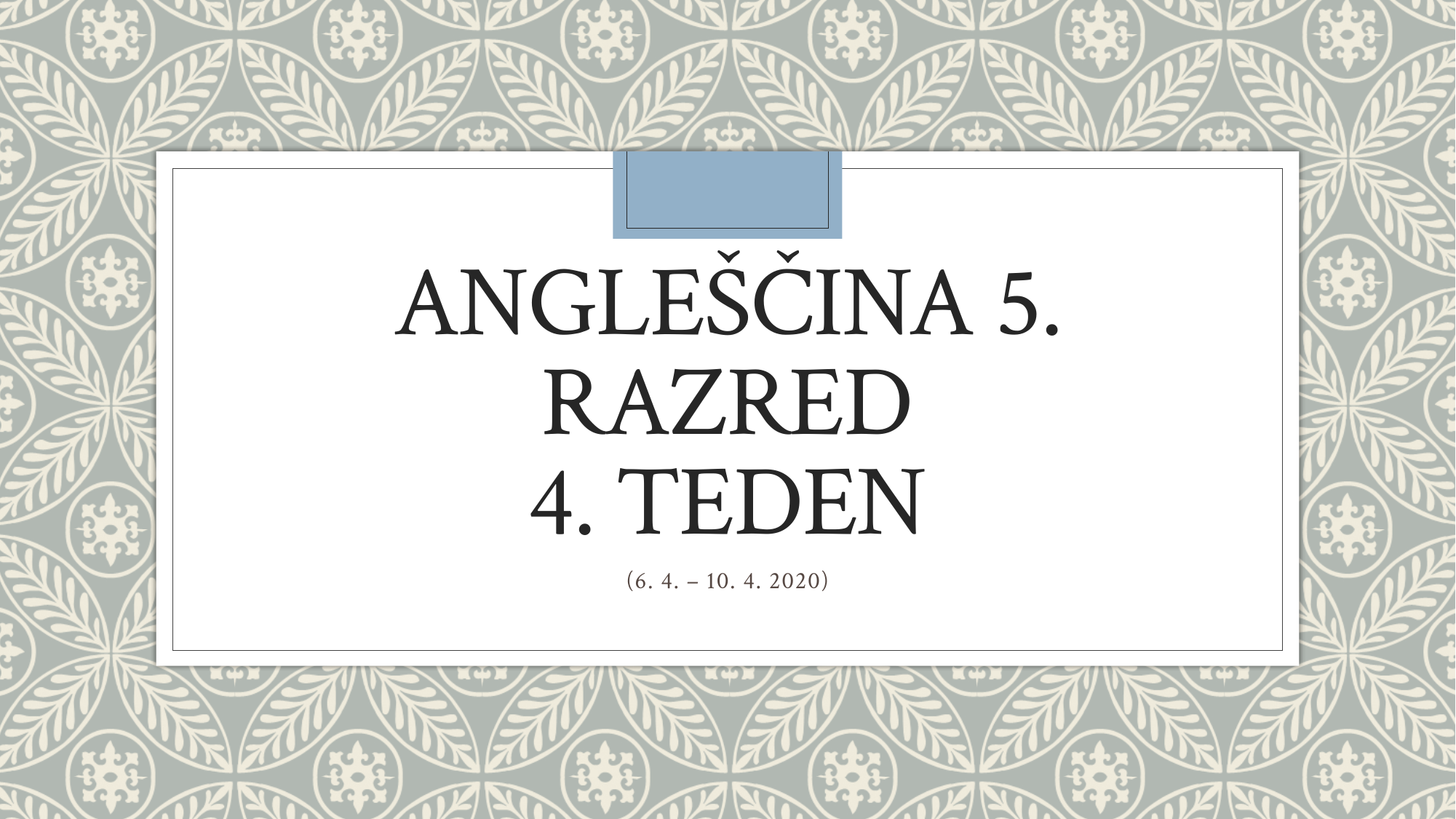

# angleščina 5. razred 4. Teden
(6. 4. – 10. 4. 2020)